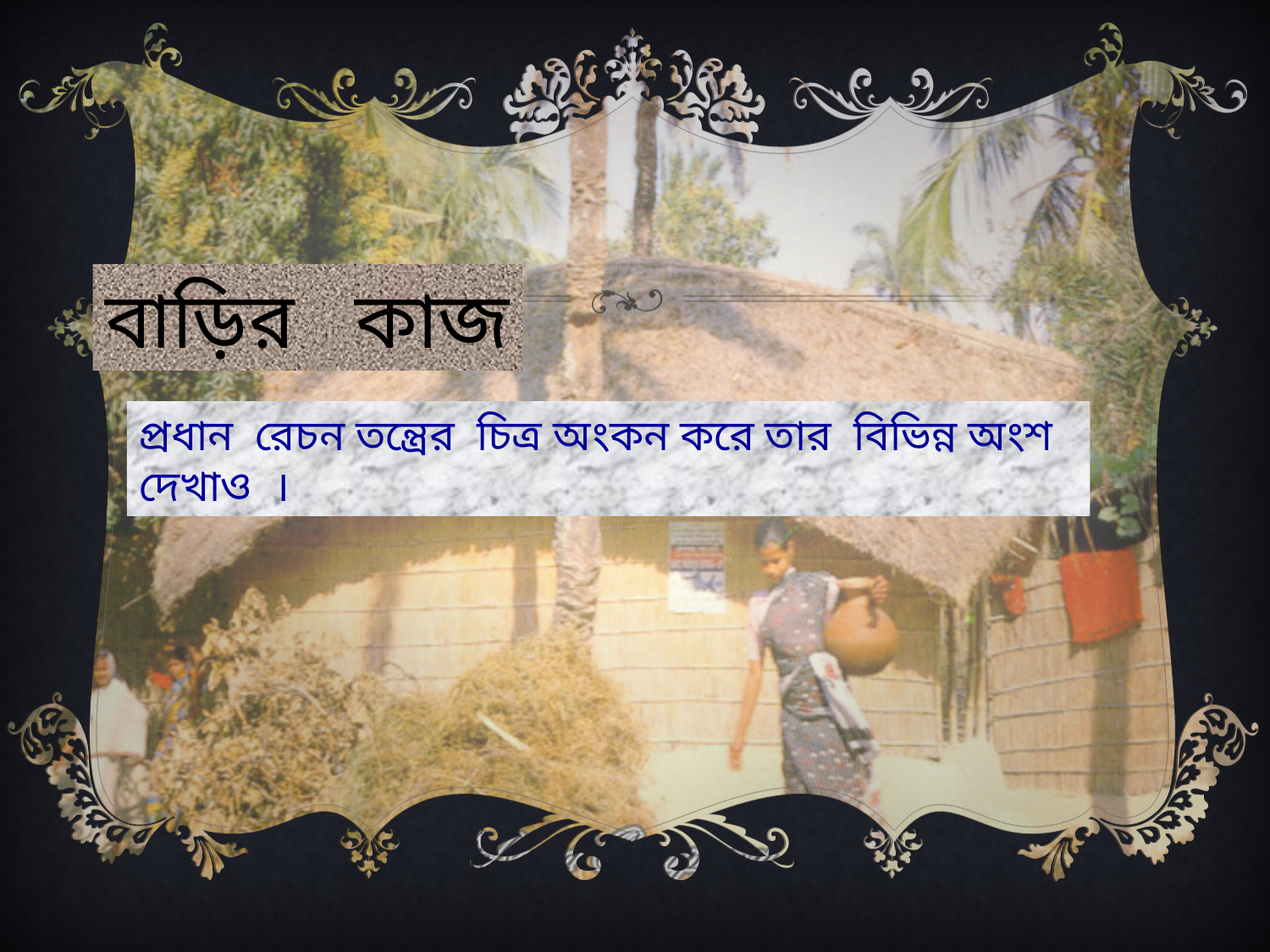

বাড়ির   কাজ
প্রধান  রেচন তন্ত্রের  চিত্র অংকন করে তার  বিভিন্ন অংশ দেখাও  ।